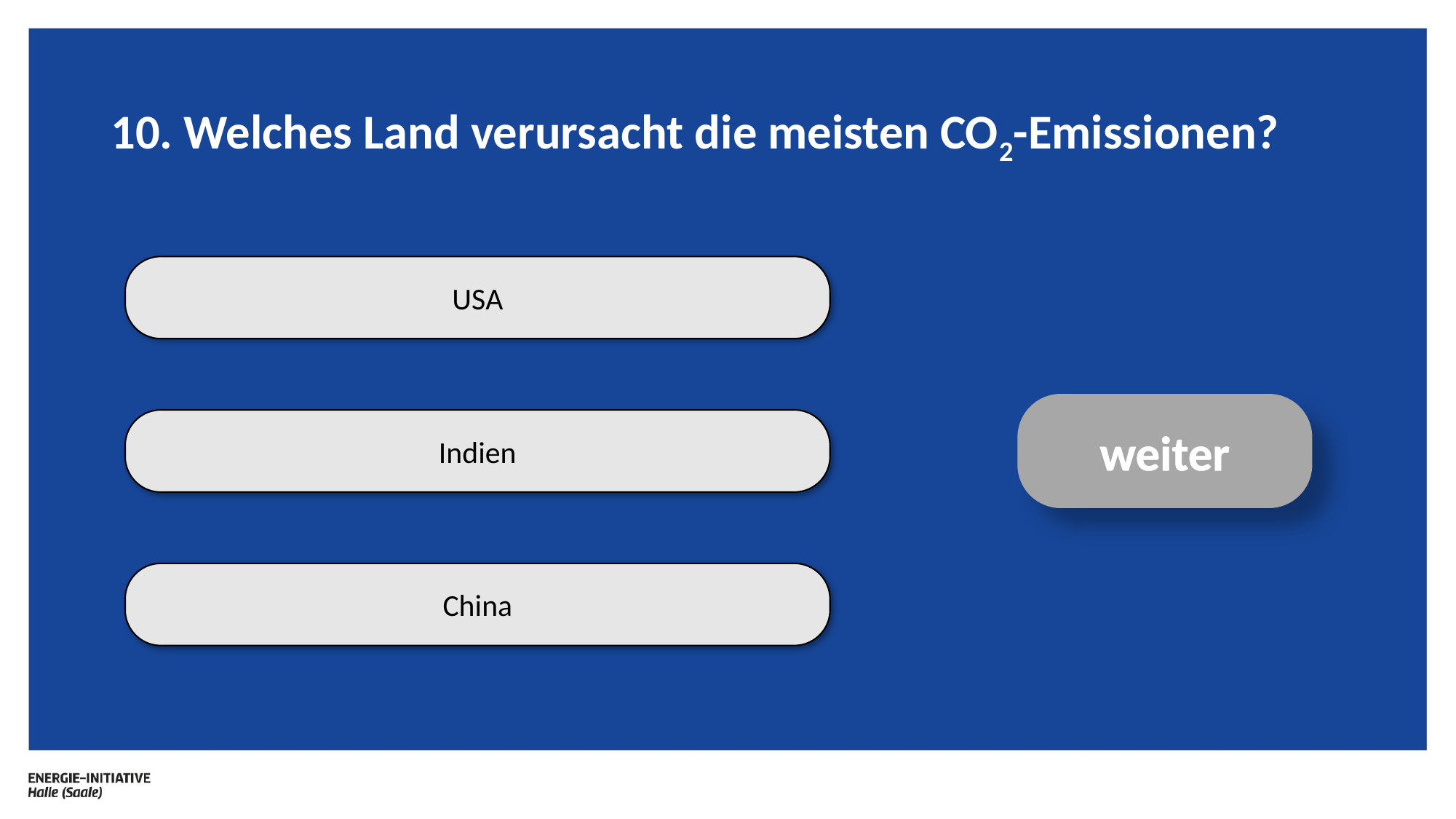

# 10. Welches Land verursacht die meisten CO2-Emissionen?
USA
weiter
Indien
China